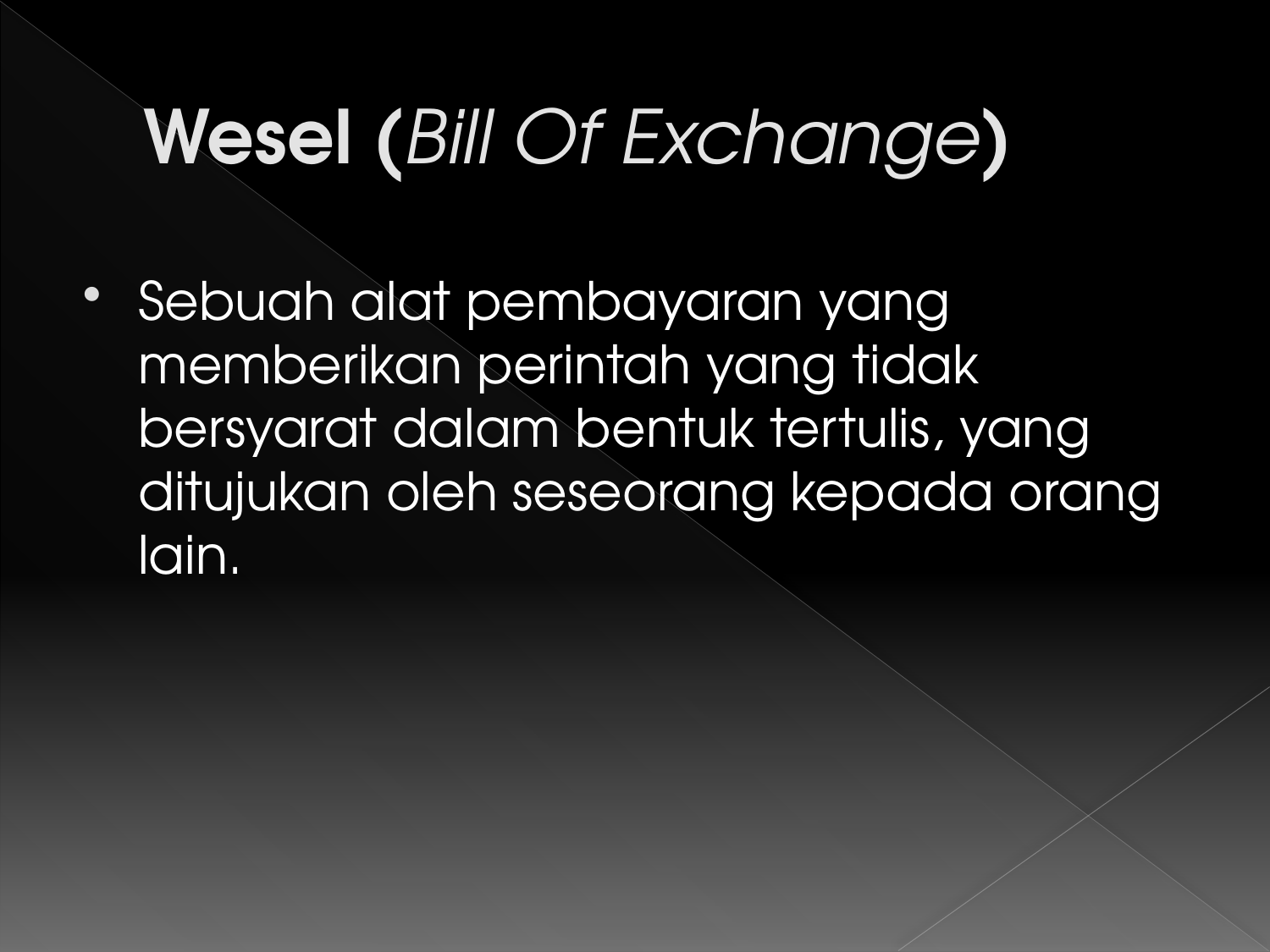

# Wesel (Bill Of Exchange)
Sebuah alat pembayaran yang memberikan perintah yang tidak bersyarat dalam bentuk tertulis, yang ditujukan oleh seseorang kepada orang lain.